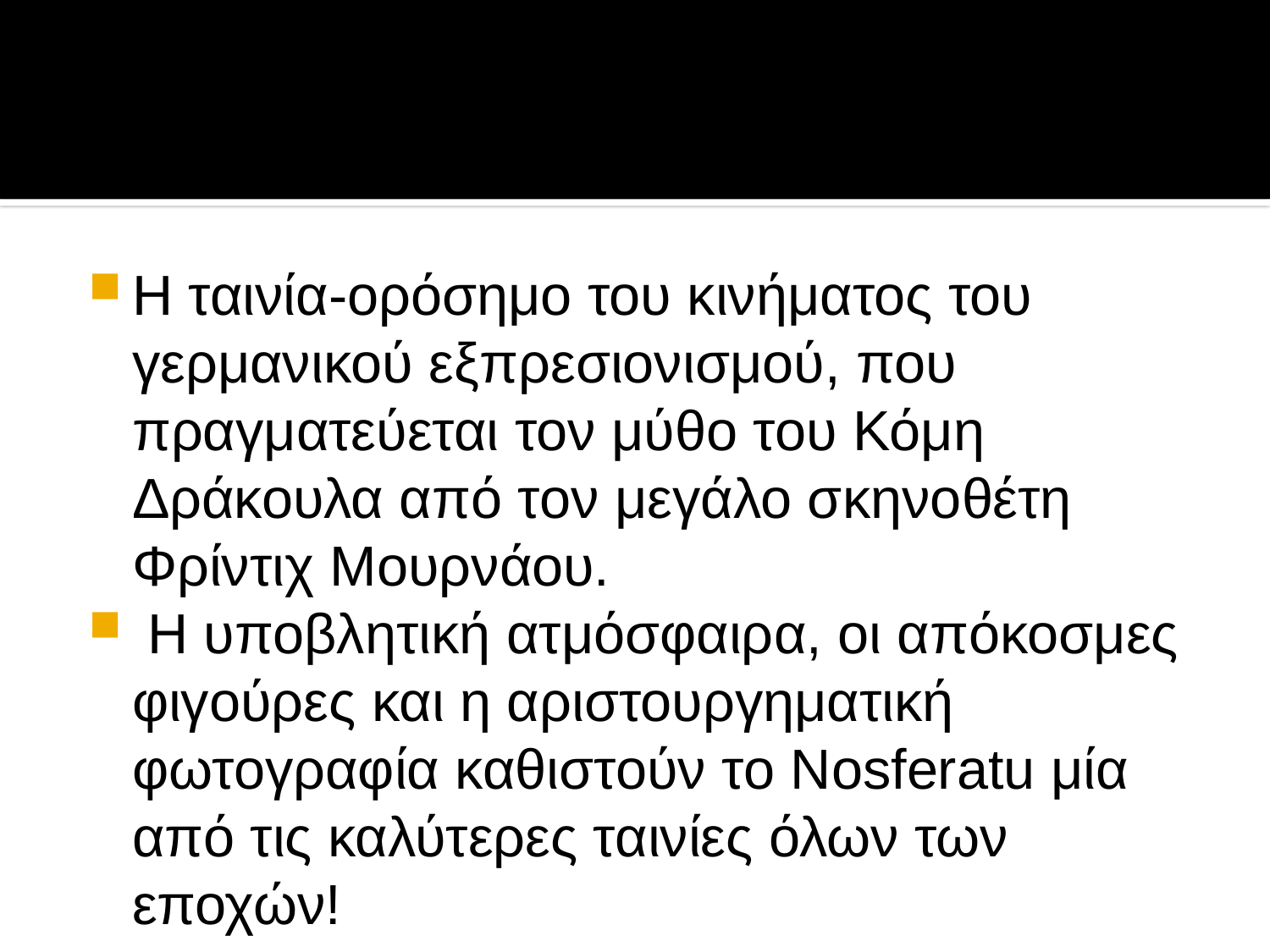

#
Η ταινία-ορόσημο του κινήματος του γερμανικού εξπρεσιονισμού, που πραγματεύεται τον μύθο του Κόμη Δράκουλα από τον μεγάλο σκηνοθέτη Φρίντιχ Μουρνάου.
 Η υποβλητική ατμόσφαιρα, οι απόκοσμες φιγούρες και η αριστουργηματική φωτογραφία καθιστούν το Nosferatu μία από τις καλύτερες ταινίες όλων των εποχών!